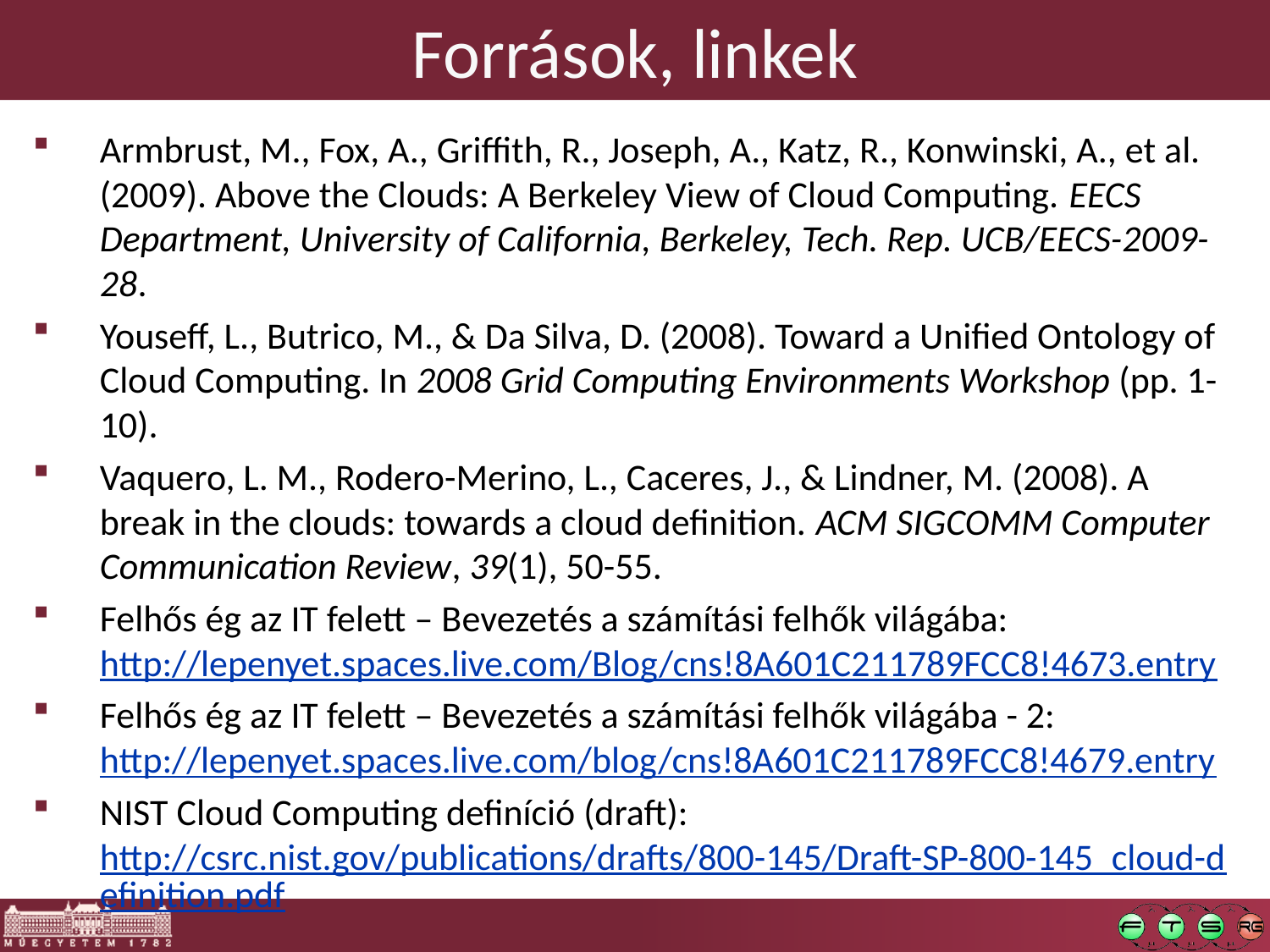

# Források, linkek
Armbrust, M., Fox, A., Griffith, R., Joseph, A., Katz, R., Konwinski, A., et al. (2009). Above the Clouds: A Berkeley View of Cloud Computing. EECS Department, University of California, Berkeley, Tech. Rep. UCB/EECS-2009-28.
Youseff, L., Butrico, M., & Da Silva, D. (2008). Toward a Unified Ontology of Cloud Computing. In 2008 Grid Computing Environments Workshop (pp. 1-10).
Vaquero, L. M., Rodero-Merino, L., Caceres, J., & Lindner, M. (2008). A break in the clouds: towards a cloud definition. ACM SIGCOMM Computer Communication Review, 39(1), 50-55.
Felhős ég az IT felett – Bevezetés a számítási felhők világába: http://lepenyet.spaces.live.com/Blog/cns!8A601C211789FCC8!4673.entry
Felhős ég az IT felett – Bevezetés a számítási felhők világába - 2: http://lepenyet.spaces.live.com/blog/cns!8A601C211789FCC8!4679.entry
NIST Cloud Computing definíció (draft): http://csrc.nist.gov/publications/drafts/800-145/Draft-SP-800-145_cloud-definition.pdf